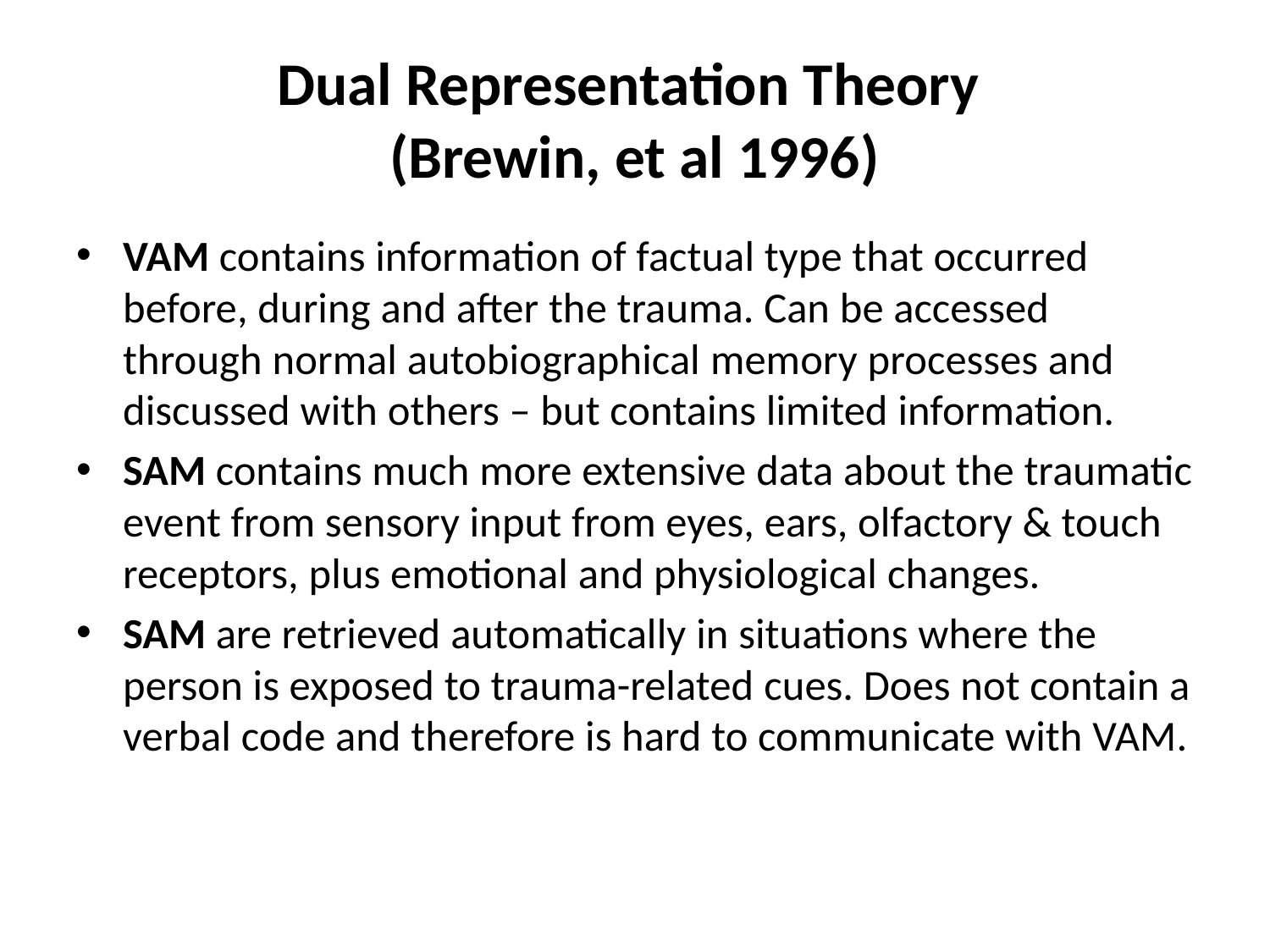

# Dual Representation Theory (Brewin, et al 1996)
VAM contains information of factual type that occurred before, during and after the trauma. Can be accessed through normal autobiographical memory processes and discussed with others – but contains limited information.
SAM contains much more extensive data about the traumatic event from sensory input from eyes, ears, olfactory & touch receptors, plus emotional and physiological changes.
SAM are retrieved automatically in situations where the person is exposed to trauma-related cues. Does not contain a verbal code and therefore is hard to communicate with VAM.